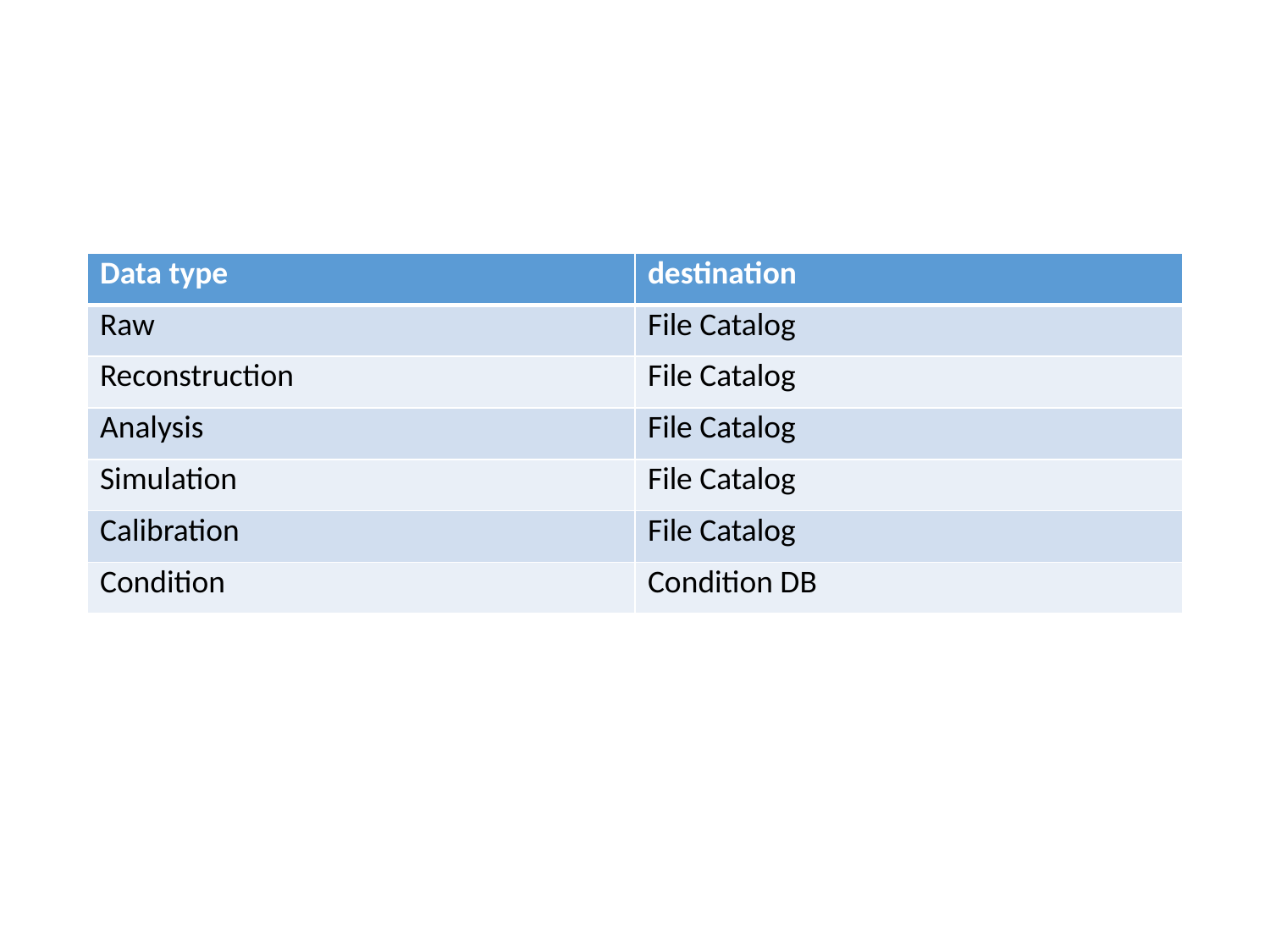

#
| Data type | destination |
| --- | --- |
| Raw | File Catalog |
| Reconstruction | File Catalog |
| Analysis | File Catalog |
| Simulation | File Catalog |
| Calibration | File Catalog |
| Condition | Condition DB |